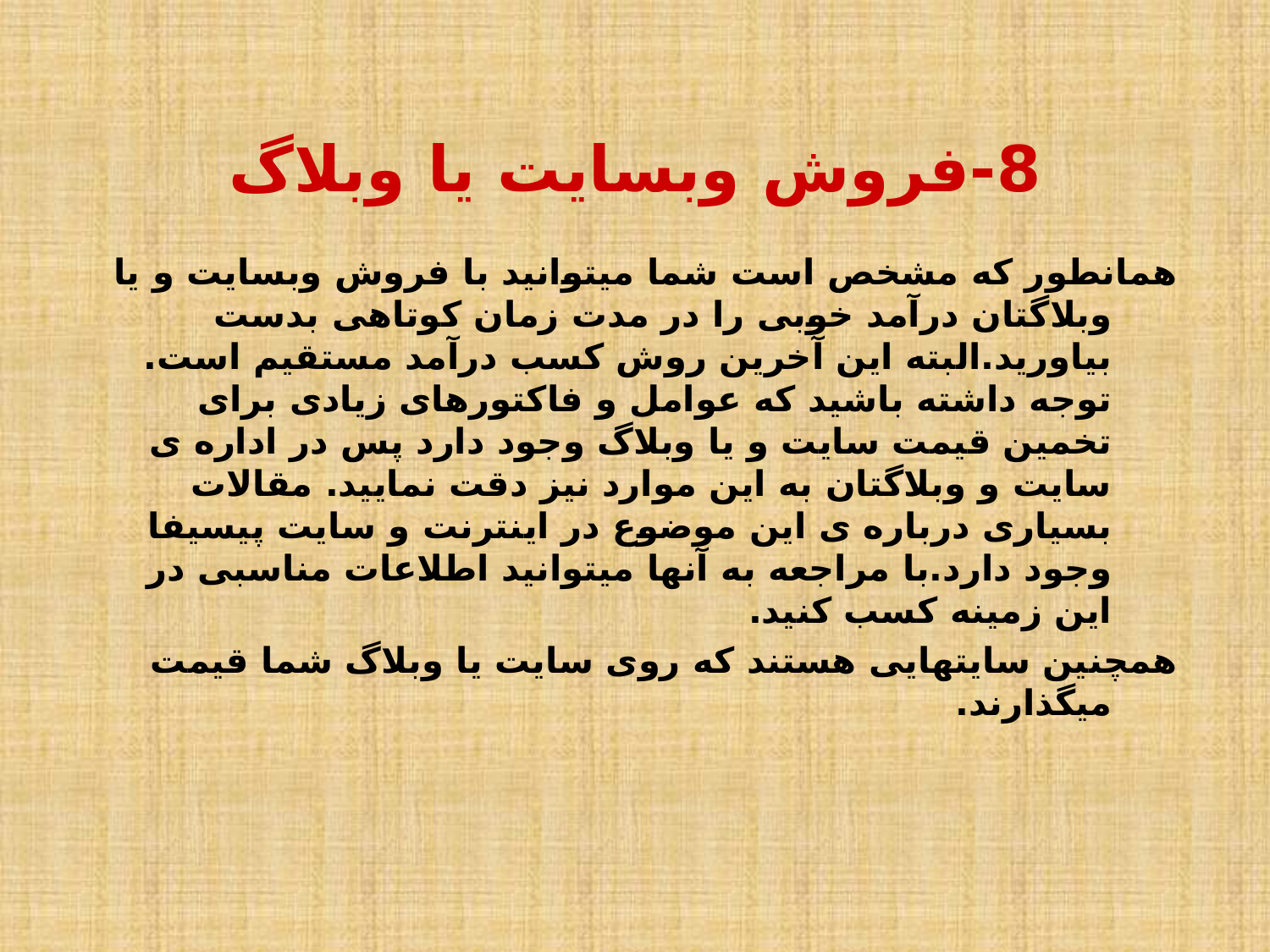

# 8-فروش وبسایت یا وبلاگ
همانطور که مشخص است شما می‏توانید با فروش وبسایت و یا وبلاگتان درآمد خوبی را در مدت زمان کوتاهی بدست بیاورید.البته این آخرین روش کسب درآمد مستقیم است. توجه داشته باشید که عوامل و فاکتورهای زیادی برای تخمین قیمت سایت و یا وبلاگ وجود دارد پس در اداره ی سایت و وبلاگتان به این موارد نیز دقت نمایید. مقالات بسیاری درباره ی این موضوع در اینترنت و سایت پیسیفا وجود دارد.با مراجعه به آنها می‏توانید اطلاعات مناسبی در این زمینه کسب کنید.
همچنین سایت‏هایی هستند که روی سایت یا وبلاگ شما قیمت می‏گذارند.